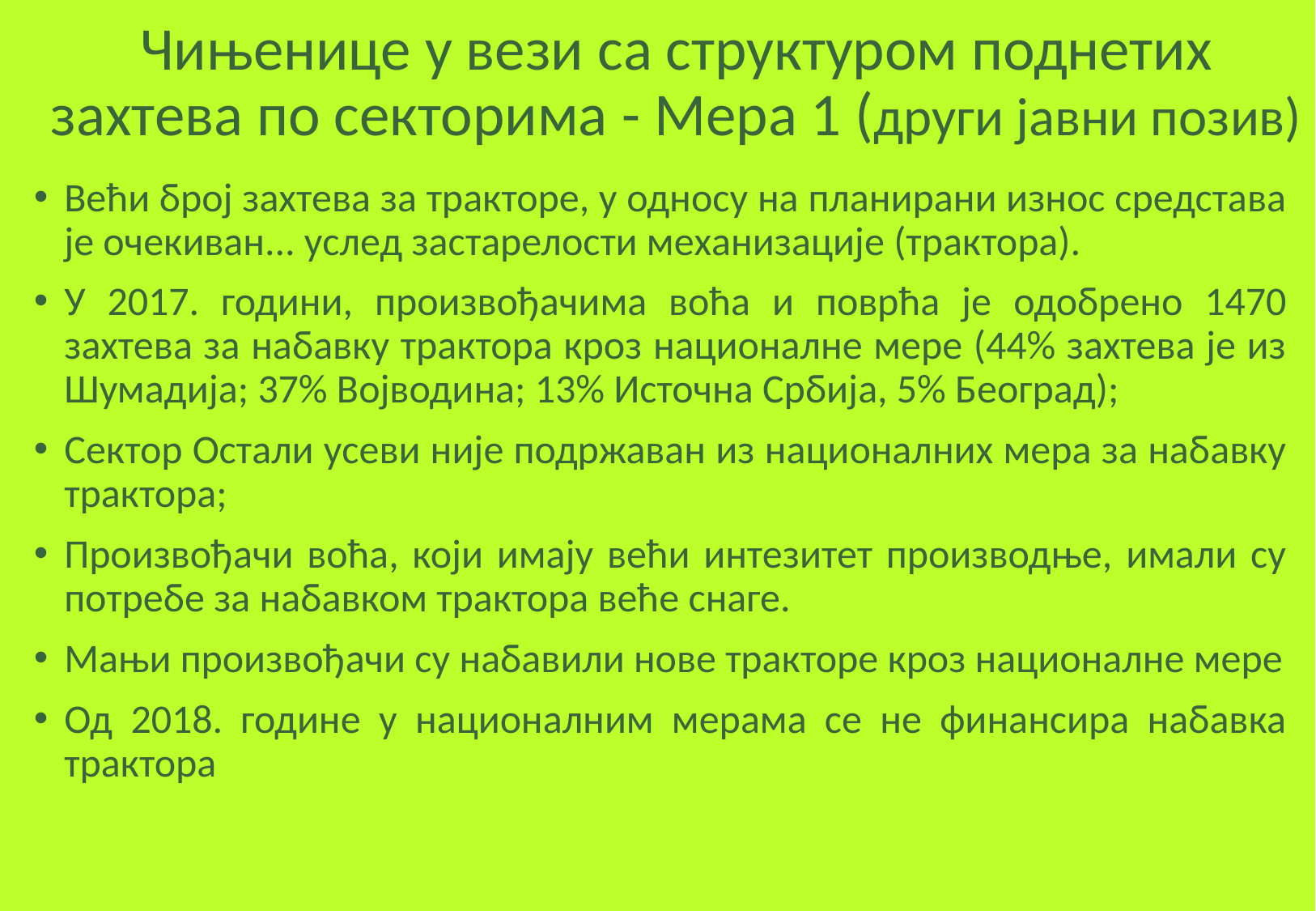

# Чињенице у вези са структуром поднетих захтева по секторима - Мера 1 (други јавни позив)
Већи број захтева за тракторе, у односу на планирани износ средстава је очекиван... услед застарелости механизације (трактора).
У 2017. години, произвођачима воћа и поврћа је одобрено 1470 захтева за набавку трактора кроз националне мере (44% захтева је из Шумадија; 37% Војводина; 13% Источна Србија, 5% Београд);
Сектор Остали усеви није подржаван из националних мера за набавку трактора;
Произвођачи воћа, који имају већи интезитет производње, имали су потребе за набавком трактора веће снаге.
Мањи произвођачи су набавили нове тракторе кроз националне мере
Од 2018. године у националним мерама се не финансира набавка трактора